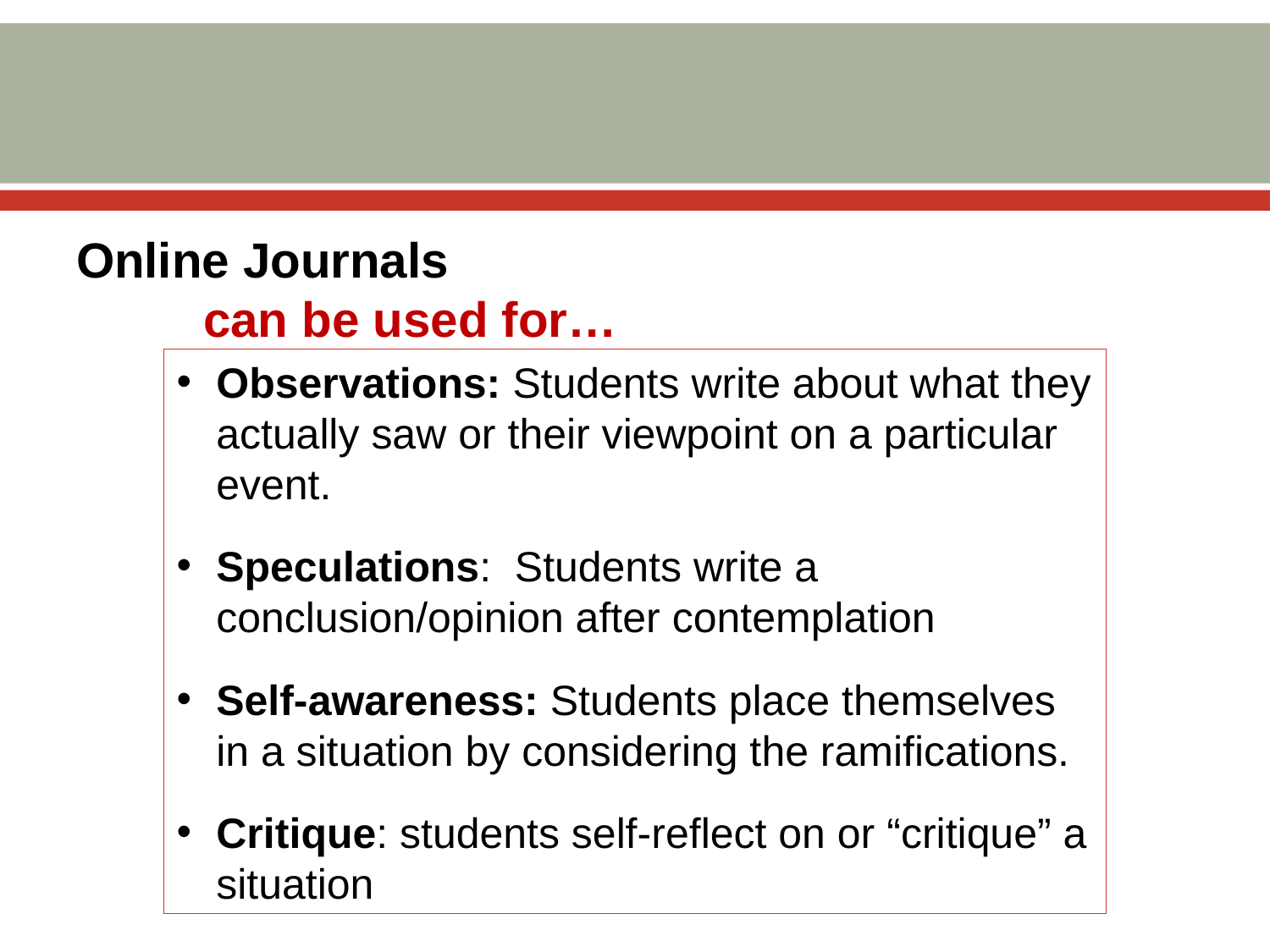

#
Online Journals
	can be used for…
Observations: Students write about what they actually saw or their viewpoint on a particular event.
Speculations:  Students write a conclusion/opinion after contemplation
Self-awareness: Students place themselves in a situation by considering the ramifications.
Critique: students self-reflect on or “critique” a situation